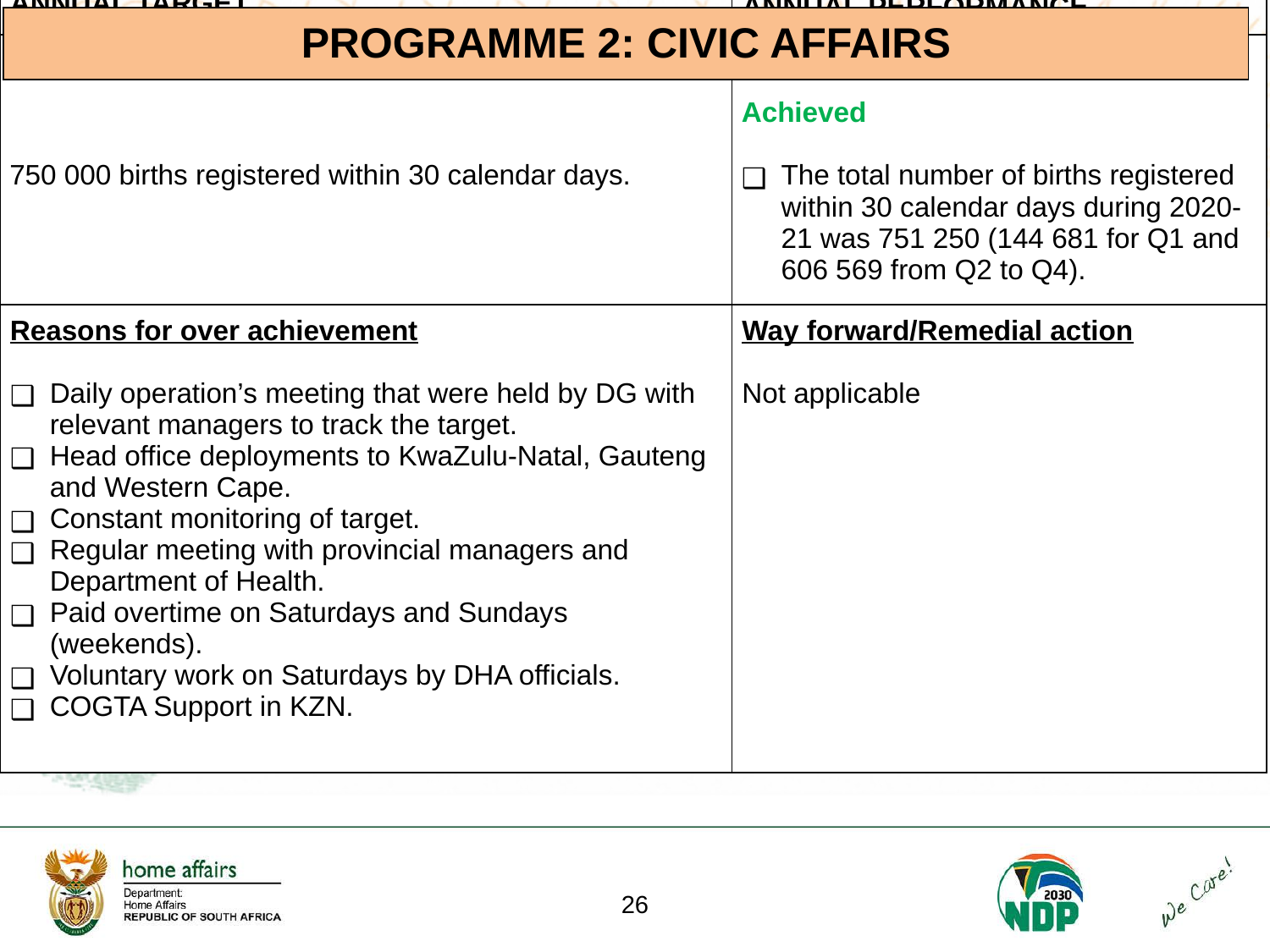

| Outcome: Secure and efficient management of citizenship and civil registration to fulfil constitutional and international obligations |  |
| --- | --- |
| ANNUAL TARGET | ANNUAL PERFORMANCE |
| 750 000 births registered within 30 calendar days. | Achieved Achieved The total number of births registered within 30 calendar days during 2020-21 was 751 250 (144 681 for Q1 and 606 569 from Q2 to Q4). |
| Reasons for over achievement Daily operation’s meeting that were held by DG with relevant managers to track the target. Head office deployments to KwaZulu-Natal, Gauteng and Western Cape. Constant monitoring of target. Regular meeting with provincial managers and Department of Health. Paid overtime on Saturdays and Sundays (weekends). Voluntary work on Saturdays by DHA officials. COGTA Support in KZN. | Way forward/Remedial action Not applicable |
| PROGRAMME 2: CIVIC AFFAIRS |
| --- |

26